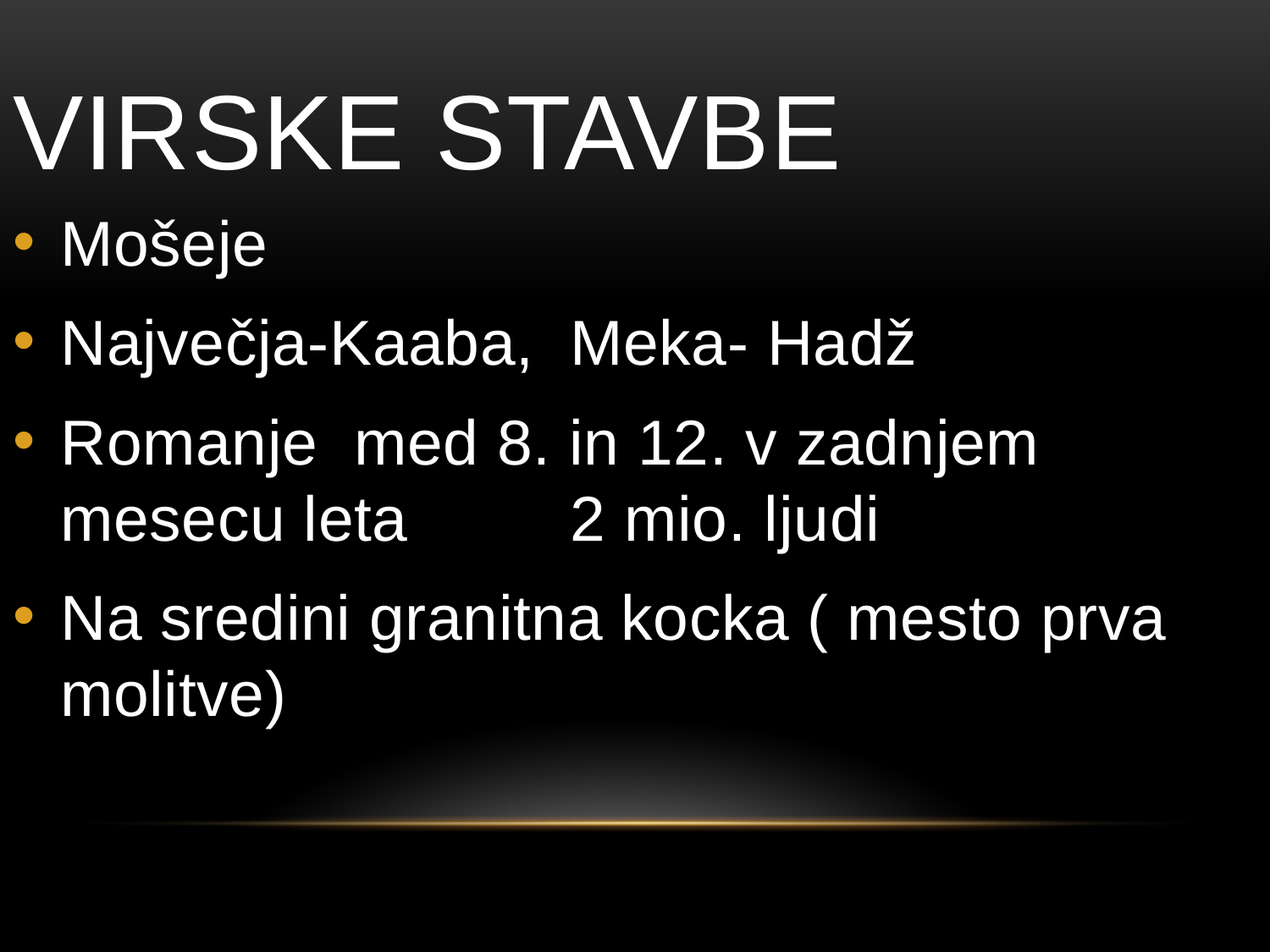

# VIRSKE STAVBE
Mošeje
Največja-Kaaba,  Meka- Hadž
Romanje  med 8. in 12. v zadnjem mesecu leta         2 mio. ljudi
Na sredini granitna kocka ( mesto prva molitve)